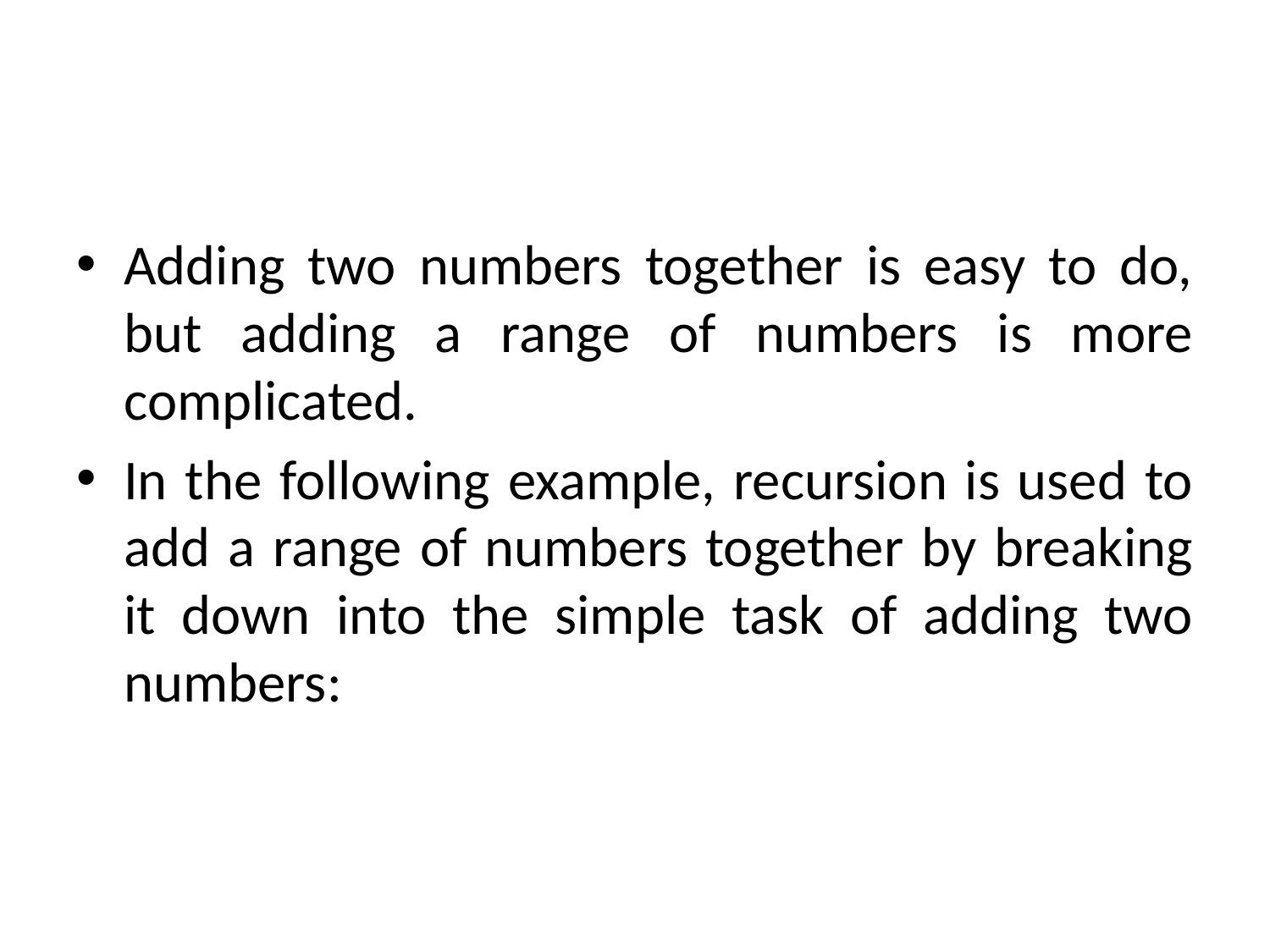

Adding two numbers together is easy to do, but adding a range of numbers is more complicated.
In the following example, recursion is used to add a range of numbers together by breaking it down into the simple task of adding two numbers: